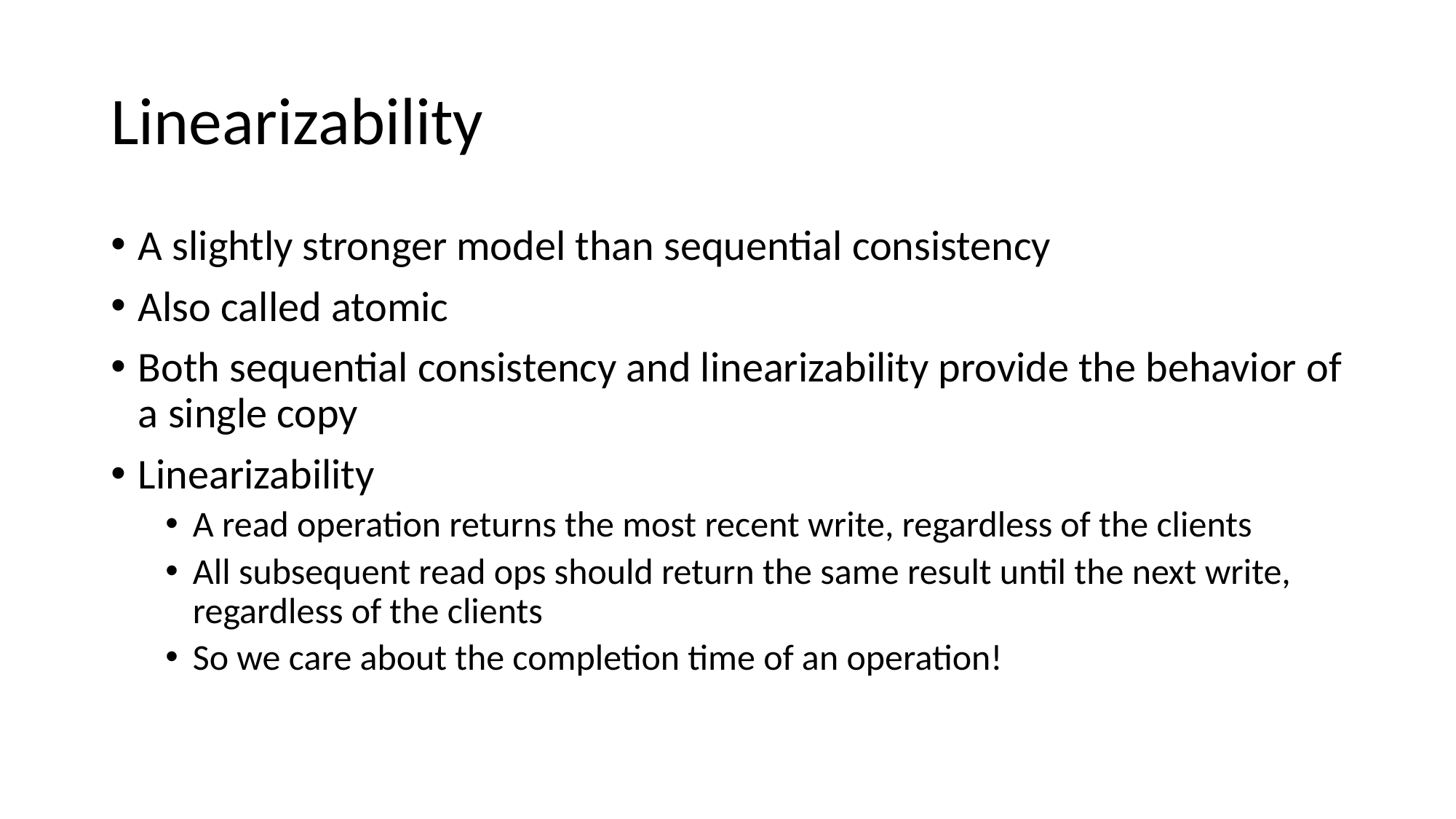

# Linearizability
A slightly stronger model than sequential consistency
Also called atomic
Both sequential consistency and linearizability provide the behavior of a single copy
Linearizability
A read operation returns the most recent write, regardless of the clients
All subsequent read ops should return the same result until the next write, regardless of the clients
So we care about the completion time of an operation!